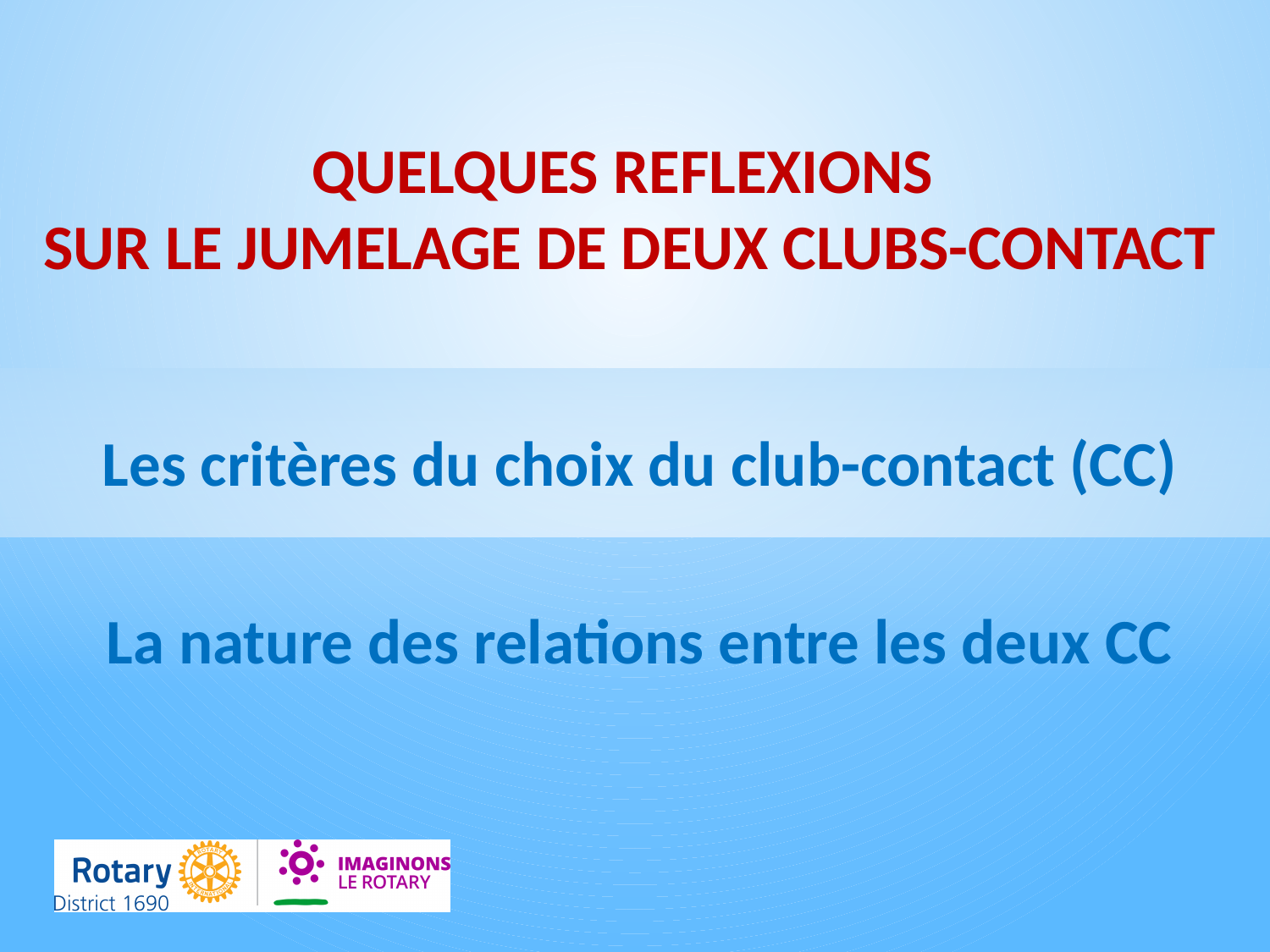

QUELQUES REFLEXIONS
SUR LE JUMELAGE DE DEUX CLUBS-CONTACT
Les critères du choix du club-contact (CC)

La nature des relations entre les deux CC